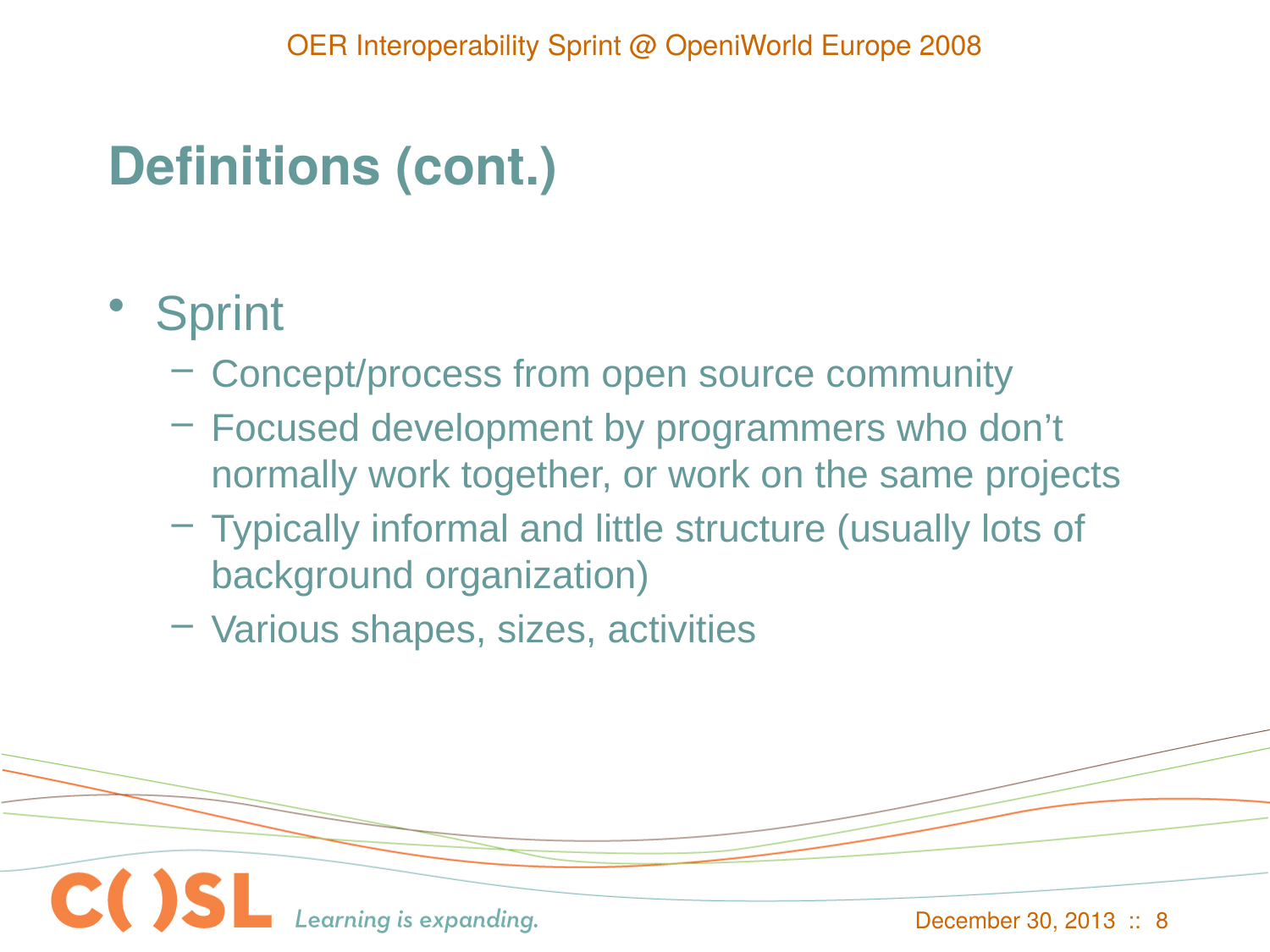

OER Interoperability Sprint @ OpeniWorld Europe 2008
# Definitions (cont.)
Sprint
Concept/process from open source community
Focused development by programmers who don’t normally work together, or work on the same projects
Typically informal and little structure (usually lots of background organization)
Various shapes, sizes, activities

December 30, 2013  ::
8